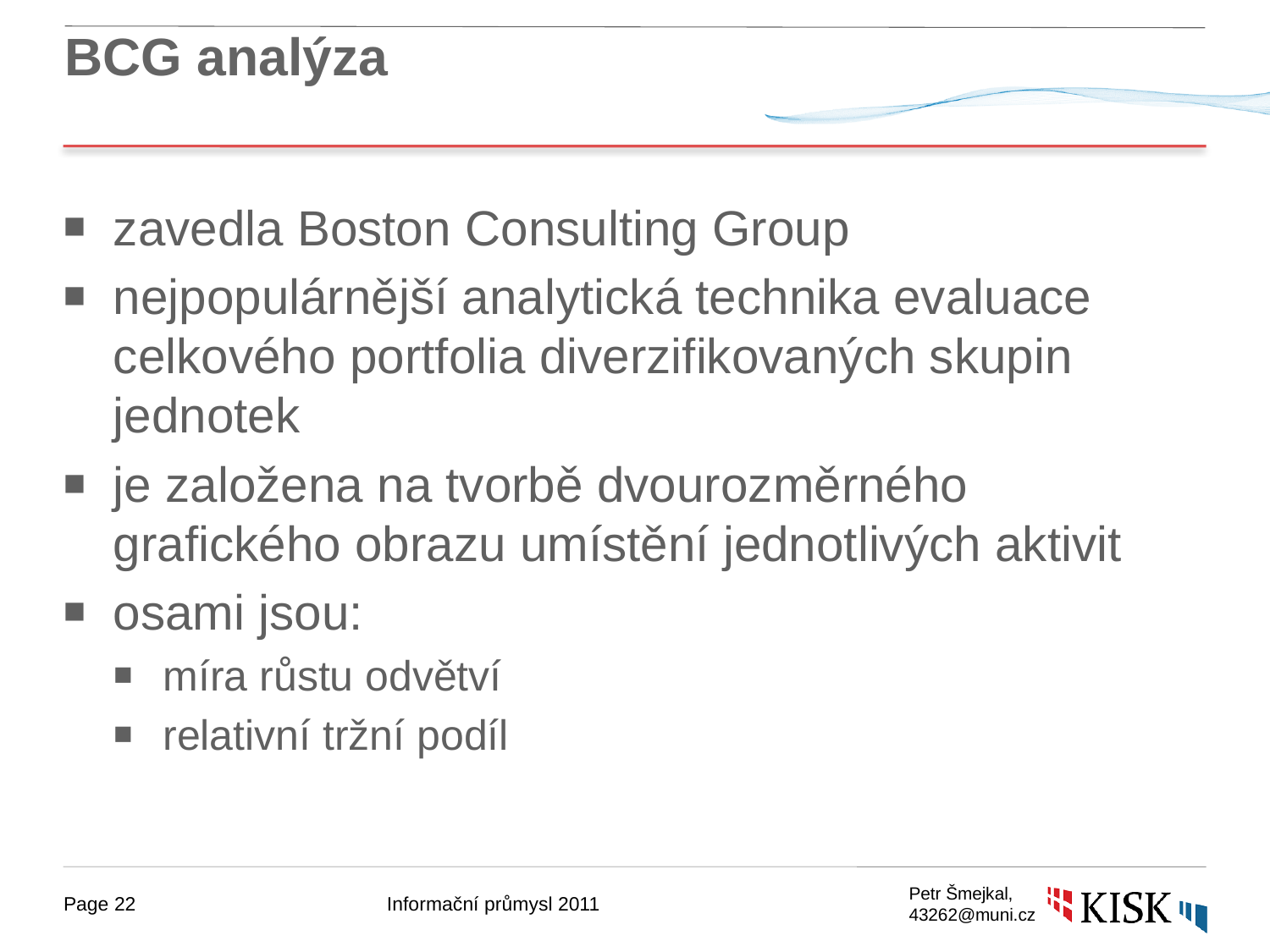

# BCG analýza
zavedla Boston Consulting Group
nejpopulárnější analytická technika evaluace celkového portfolia diverzifikovaných skupin jednotek
je založena na tvorbě dvourozměrného grafického obrazu umístění jednotlivých aktivit
osami jsou:
míra růstu odvětví
relativní tržní podíl